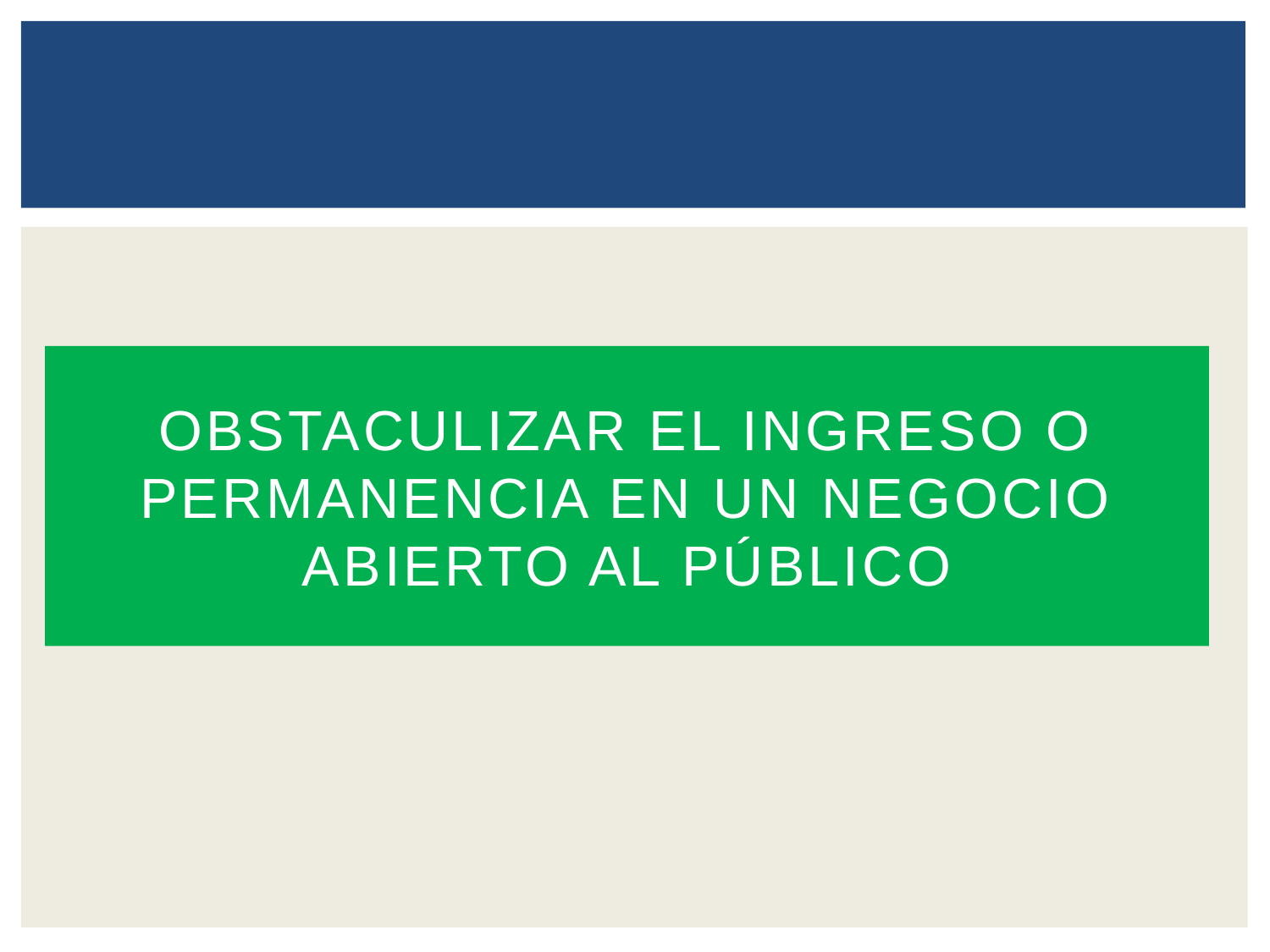

# Obstaculizar el ingreso o permanencia en un NEGOCIO ABIERTO AL PÚBLICO